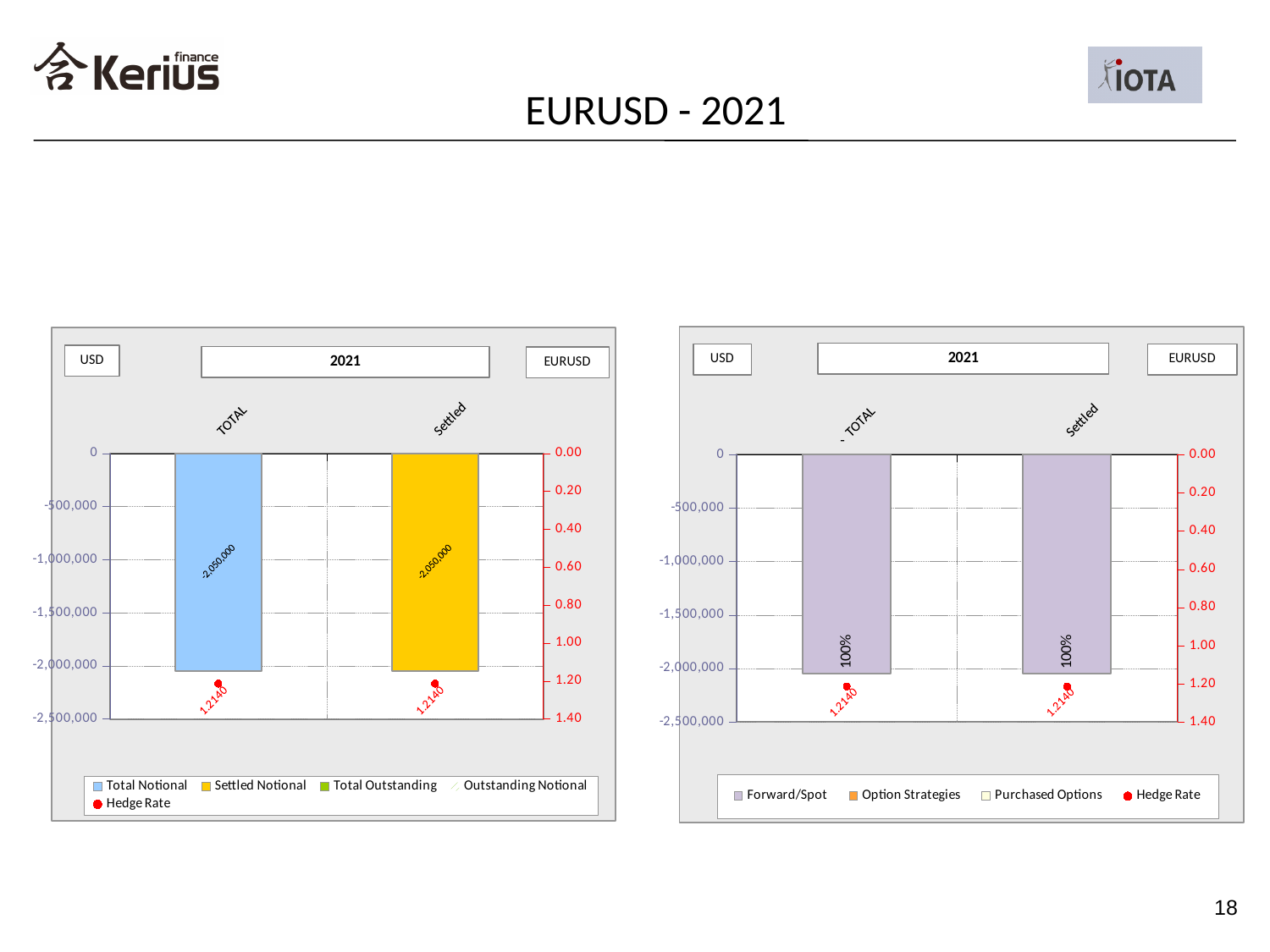

# EURUSD - 2021

### Chart

| Category | Purchased Options | Option Strategies | Forward/Spot | Hedge Rate |
|---|---|---|---|---|
|  TOTAL  | 0.0 | 0.0 | -2050000.0 | 1.214002132461 |
|  Settled  | 0.0 | 0.0 | -2050000.0 | 1.214002132461 |

### Chart

| Category | Total Notional | Settled Notional | Total Outstanding | Outstanding Notional | Hedge Rate |
|---|---|---|---|---|---|
|  TOTAL  | -2050000.0 | 0.0 | 0.0 | 0.0 | 1.214002132461 |
|  Settled  | 0.0 | -2050000.0 | 0.0 | 0.0 | 1.214002132461 |